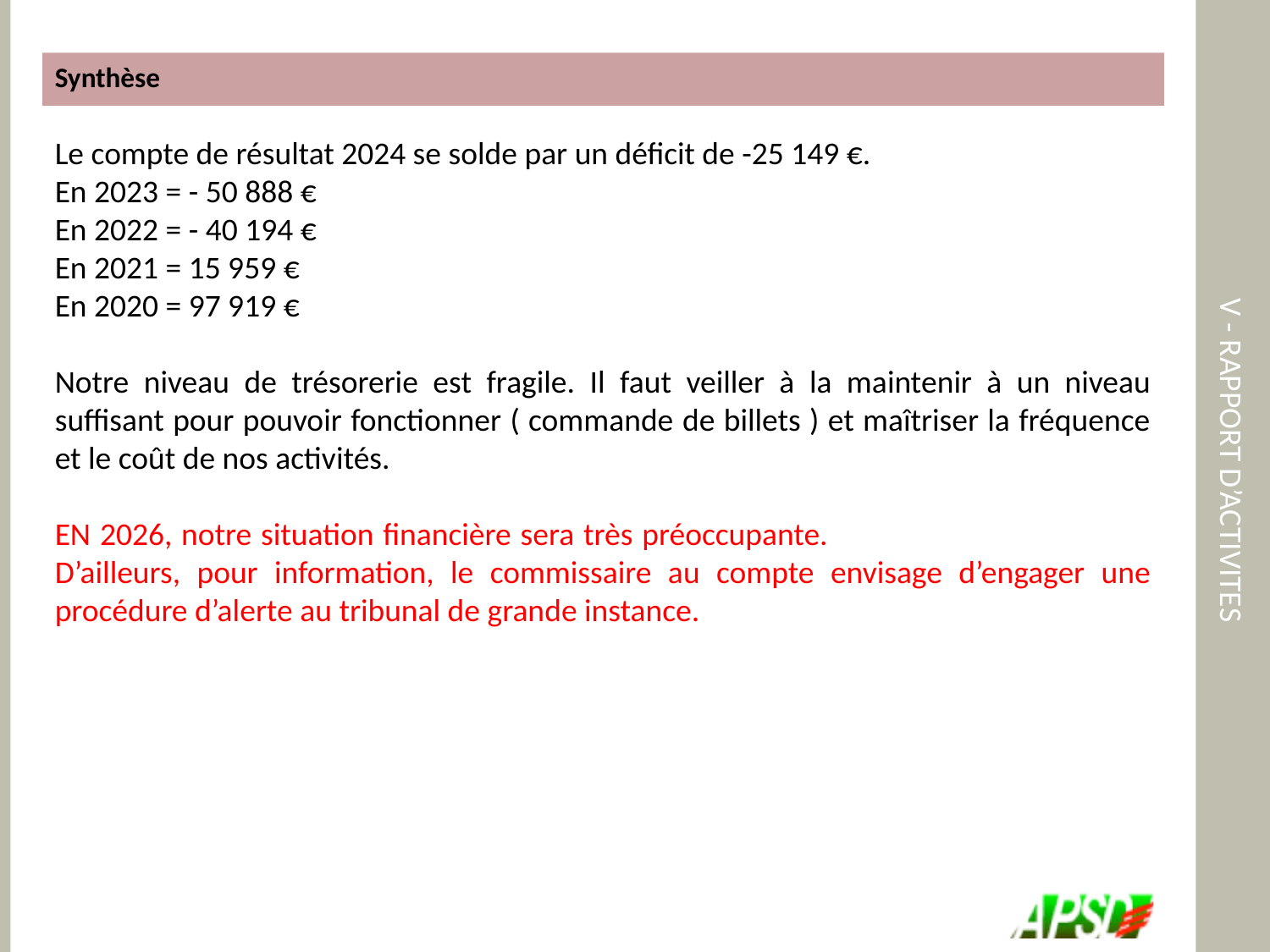

Synthèse
# V - RAPPORT D’ACTIVITES
Le compte de résultat 2024 se solde par un déficit de -25 149 €.
En 2023 = - 50 888 €
En 2022 = - 40 194 €
En 2021 = 15 959 €
En 2020 = 97 919 €

Notre niveau de trésorerie est fragile. Il faut veiller à la maintenir à un niveau suffisant pour pouvoir fonctionner ( commande de billets ) et maîtriser la fréquence et le coût de nos activités.

EN 2026, notre situation financière sera très préoccupante.                                    D’ailleurs, pour information, le commissaire au compte envisage d’engager une procédure d’alerte au tribunal de grande instance.